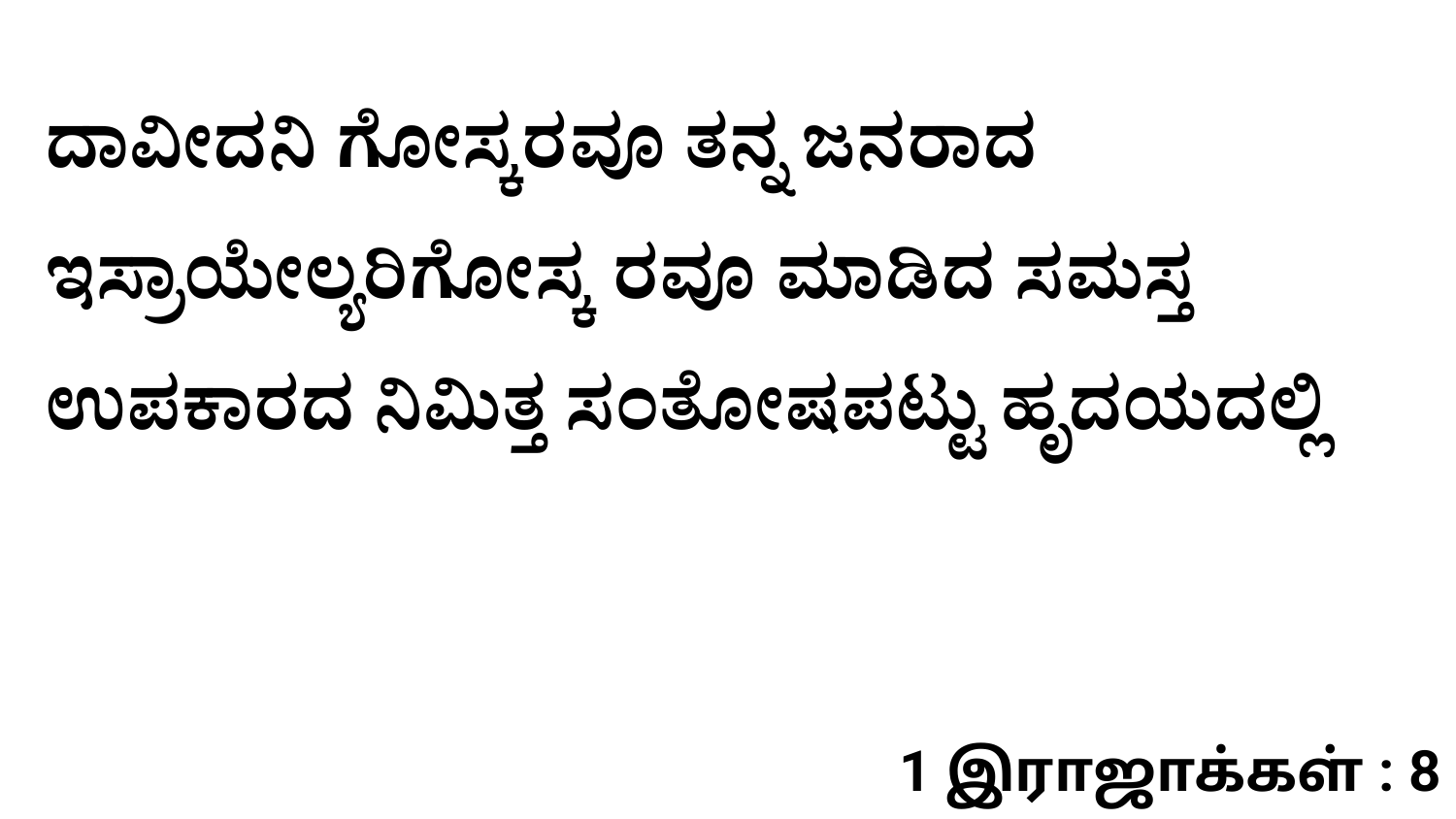

ದಾವೀದನಿ ಗೋಸ್ಕರವೂ ತನ್ನ ಜನರಾದ ಇಸ್ರಾಯೇಲ್ಯರಿಗೋಸ್ಕ ರವೂ ಮಾಡಿದ ಸಮಸ್ತ ಉಪಕಾರದ ನಿಮಿತ್ತ ಸಂತೋಷಪಟ್ಟು ಹೃದಯದಲ್ಲಿ
1 இராஜாக்கள் : 8